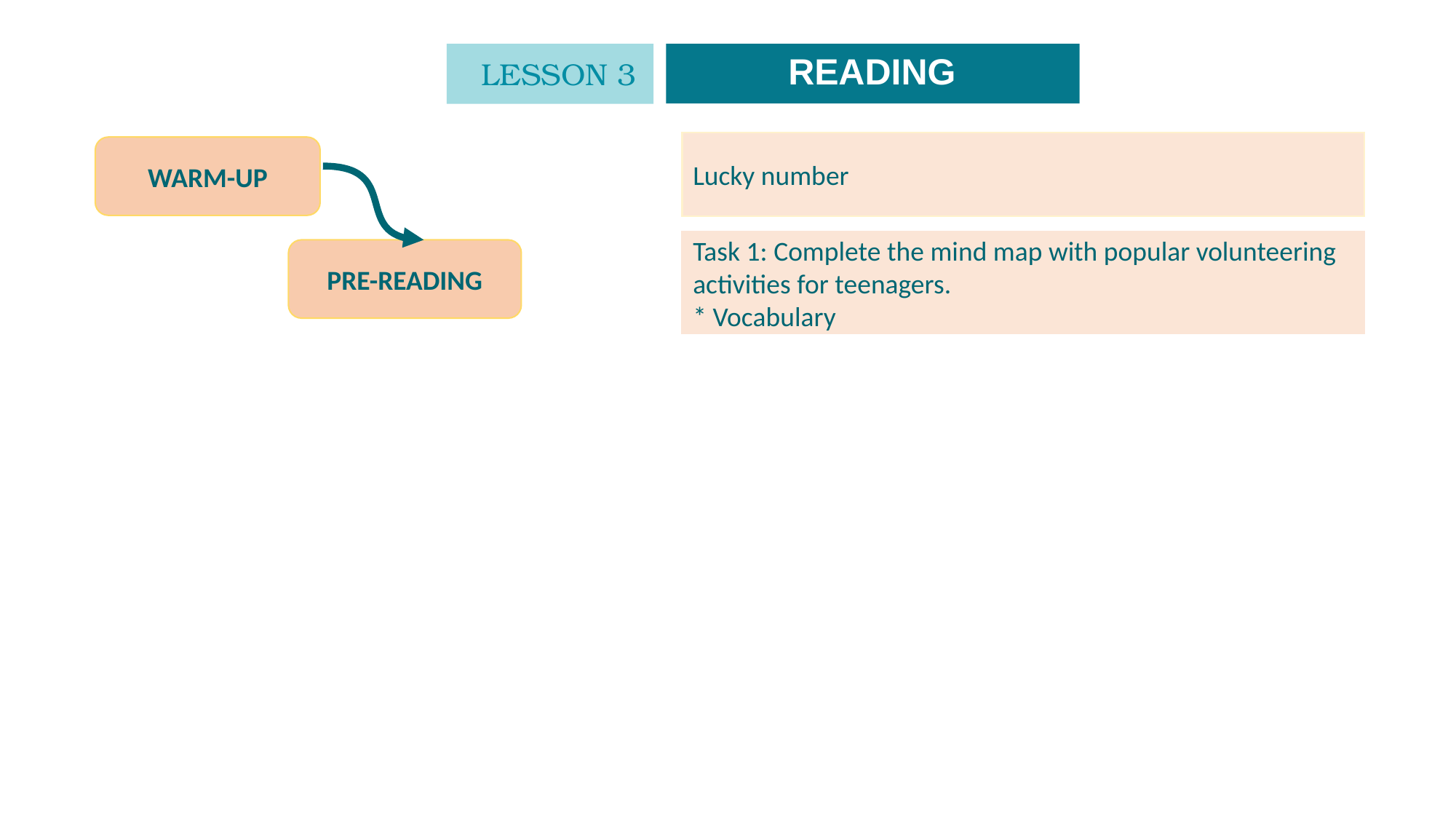

READING

LESSON 3
GETTING STARTED
Unit
Lucky number
WARM-UP
Task 1: Complete the mind map with popular volunteering activities for teenagers.
* Vocabulary
PRE-READING